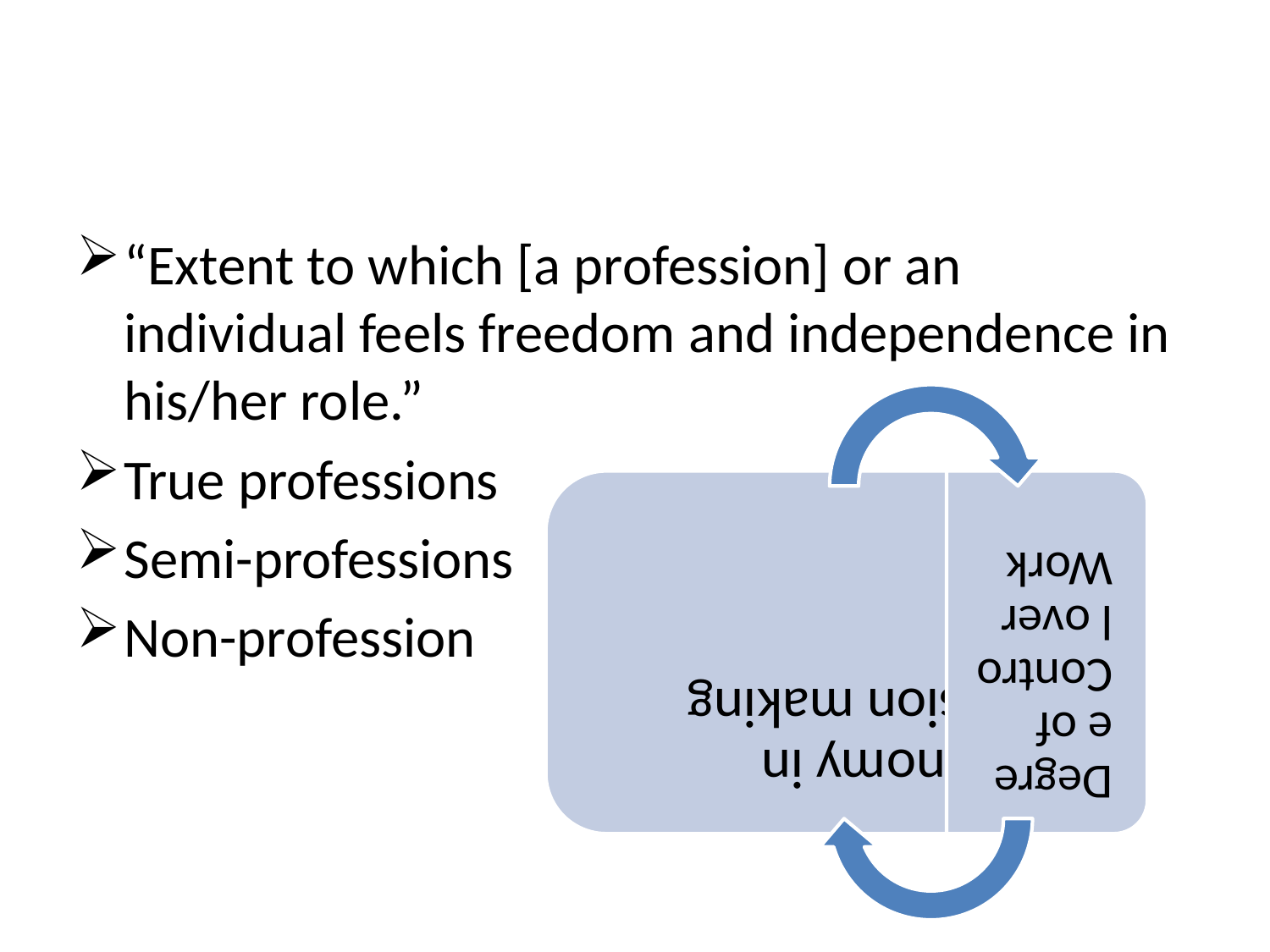

#
“Extent to which [a profession] or an individual feels freedom and independence in his/her role.”
True professions
Semi-professions
Non-profession
Autonomy in decision making
Degree of Control over Work